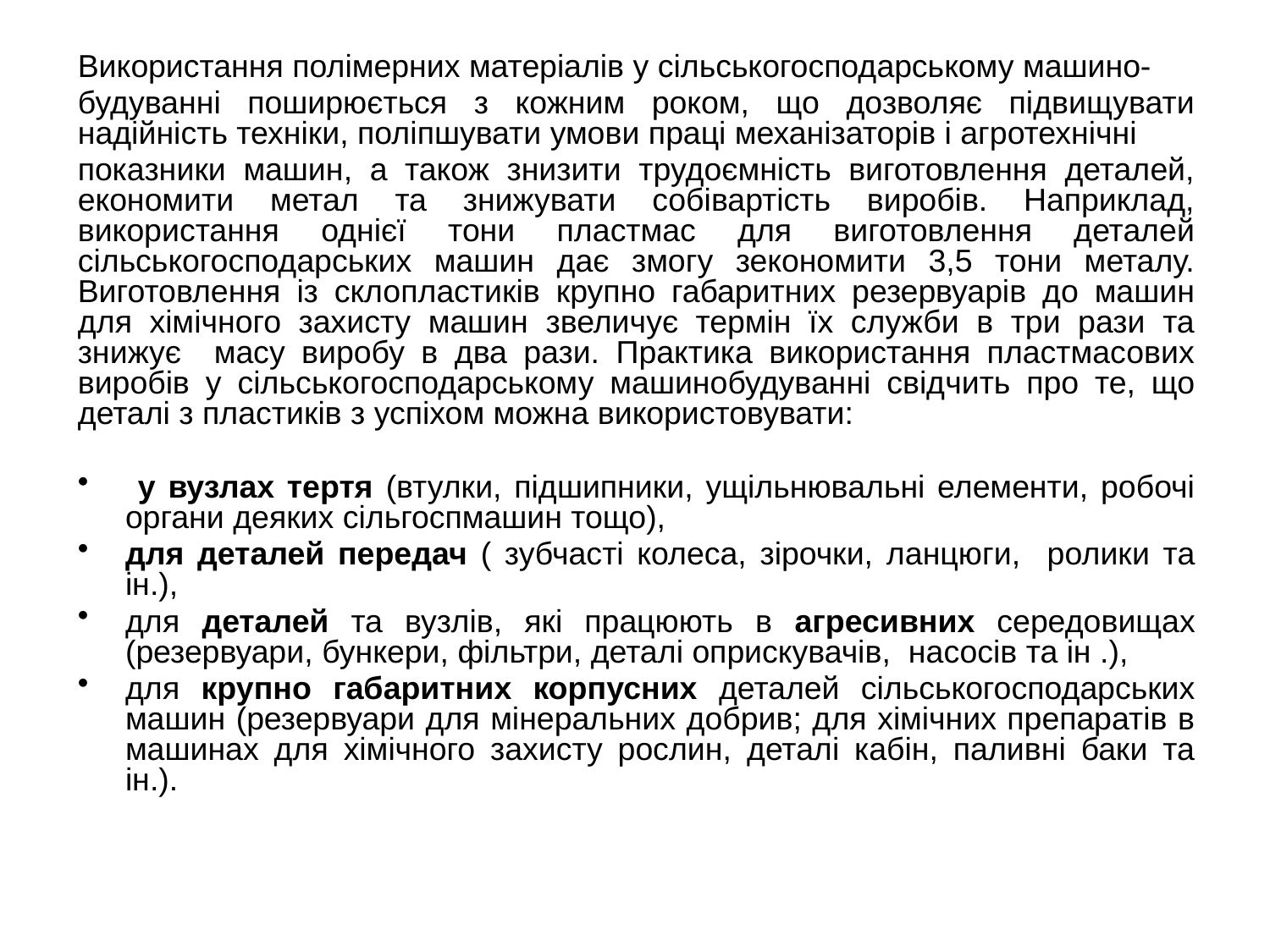

Використання полімерних матеріалів у сільськогосподарському машино-
будуванні поширюється з кожним роком, що дозволяє підвищувати надійність техніки, поліпшувати умови праці механізаторів і агротехнічні
показники машин, а також знизити трудоємність виготовлення деталей, економити метал та знижувати собівартість виробів. Наприклад, використання однієї тони пластмас для виготовлення деталей сільськогосподарських машин дає змогу зекономити 3,5 тони металу. Виготовлення із склопластиків крупно габаритних резервуарів до машин для хімічного захисту машин звеличує термін їх служби в три рази та знижує  масу виробу в два рази. Практика використання пластмасових виробів у сільськогосподарському машинобудуванні свідчить про те, що деталі з пластиків з успіхом можна використовувати:

 у вузлах тертя (втулки, підшипники, ущільнювальні елементи, робочі органи деяких сільгоспмашин тощо),
для деталей передач ( зубчасті колеса, зірочки, ланцюги,  ролики та ін.),
для деталей та вузлів, які працюють в агресивних середовищах (резервуари, бункери, фільтри, деталі оприскувачів,  насосів та ін .),
для крупно габаритних корпусних деталей сільськогосподарських машин (резервуари для мінеральних добрив; для хімічних препаратів в машинах для хімічного захисту рослин, деталі кабін, паливні баки та ін.).